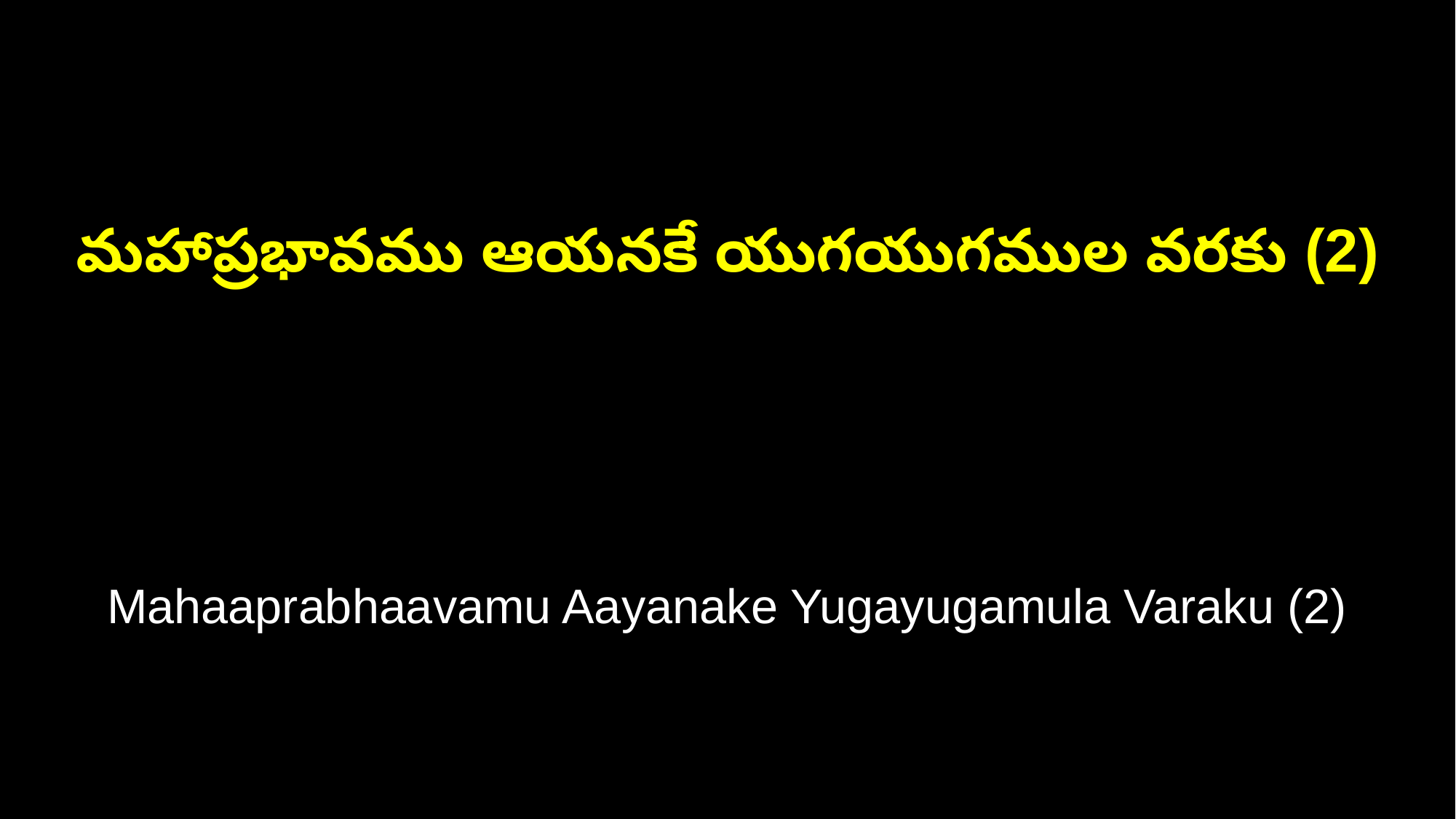

మహాప్రభావము ఆయనకే యుగయుగముల వరకు (2)
Mahaaprabhaavamu Aayanake Yugayugamula Varaku (2)